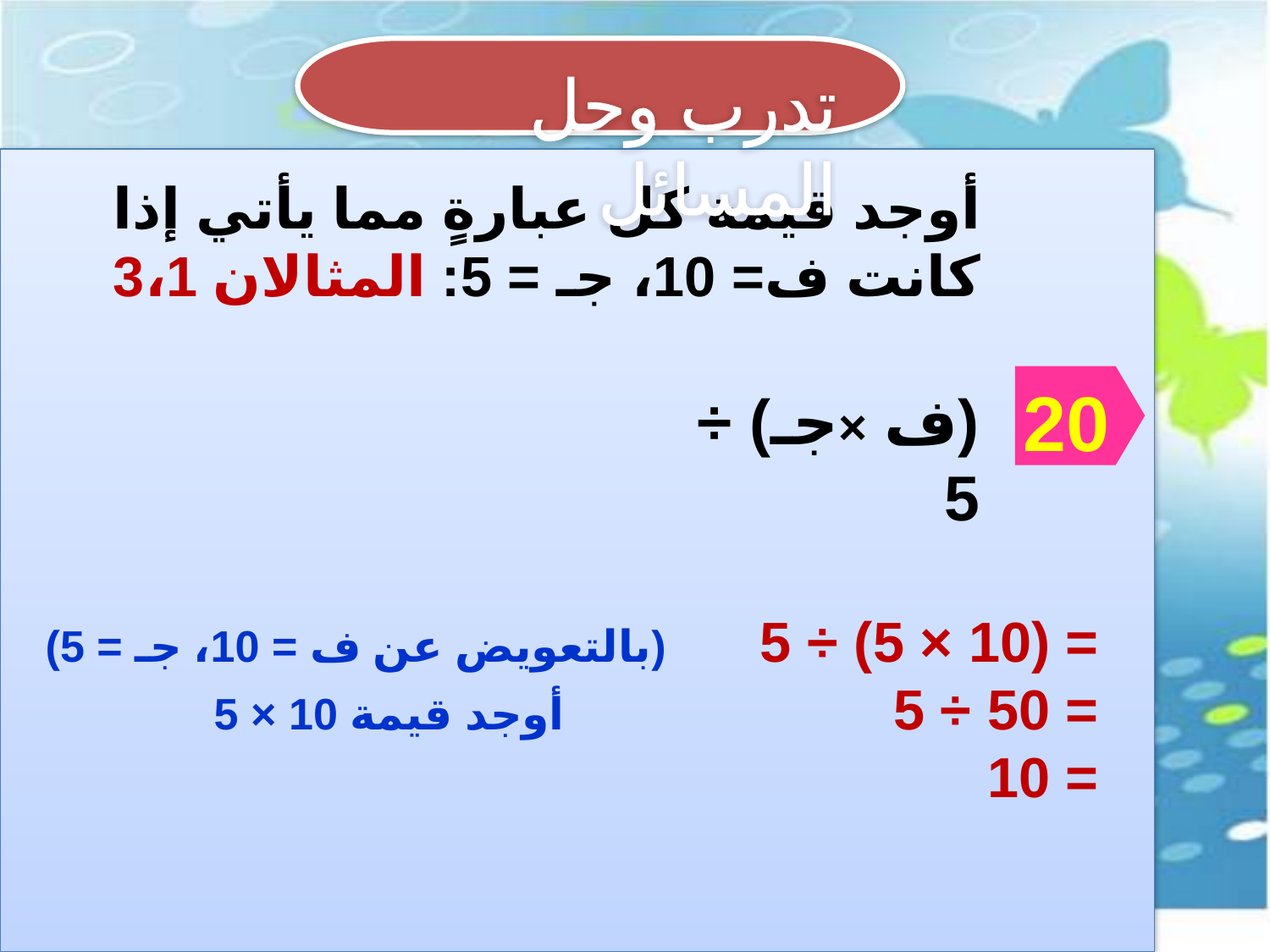

تدرب وحل المسائل

أوجد قيمة كل عبارةٍ مما يأتي إذا كانت ف= 10، جـ = 5: المثالان 3،1

(ف ×جـ) ÷ 5
20
= (10 × 5) ÷ 5      (بالتعويض عن ف = 10، جـ = 5)
= 50 ÷ 5                     أوجد قيمة 10 × 5
= 10